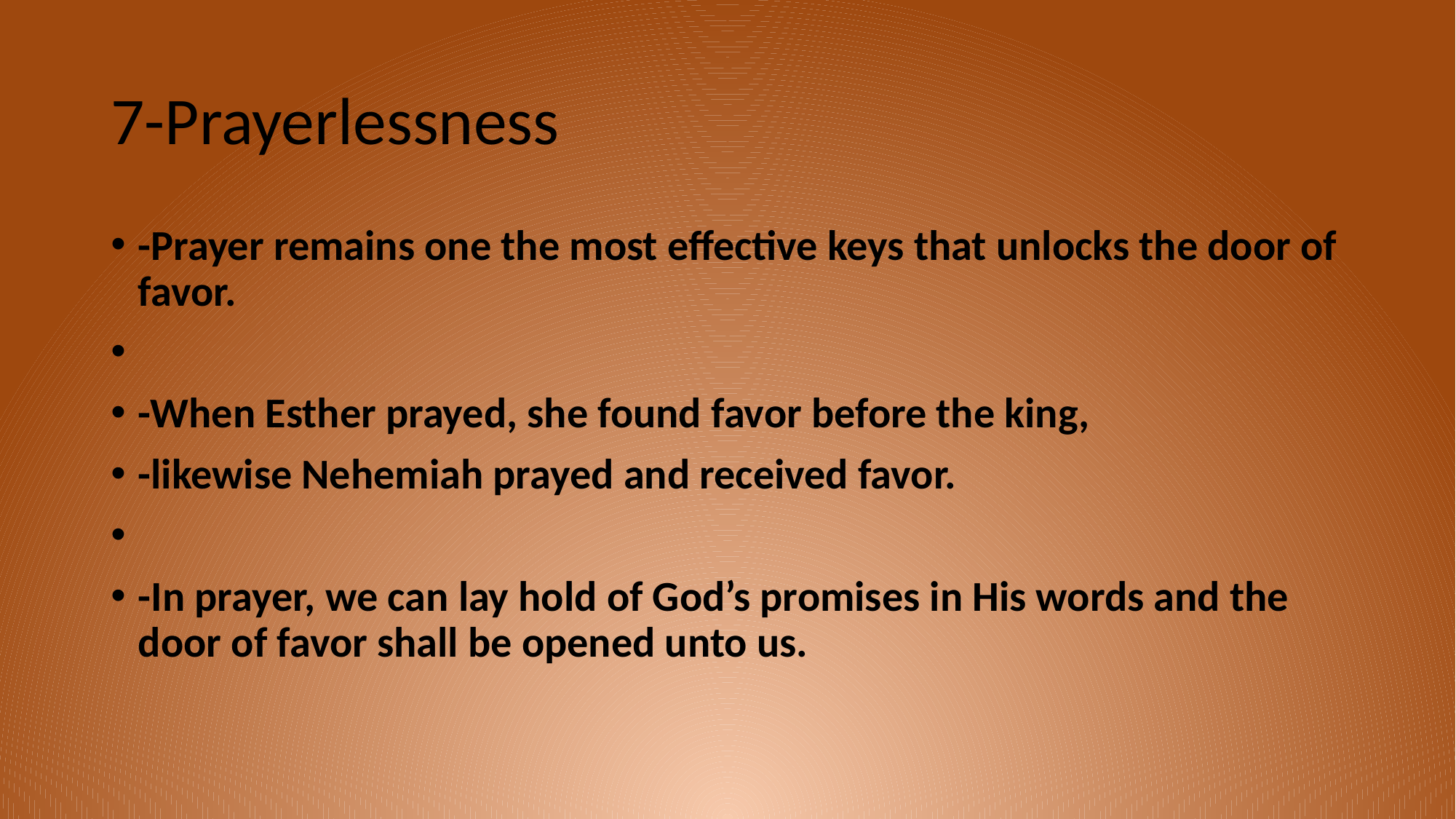

# 7-Prayerlessness
-Prayer remains one the most effective keys that unlocks the door of favor.

-When Esther prayed, she found favor before the king,
-likewise Nehemiah prayed and received favor.

-In prayer, we can lay hold of God’s promises in His words and the door of favor shall be opened unto us.